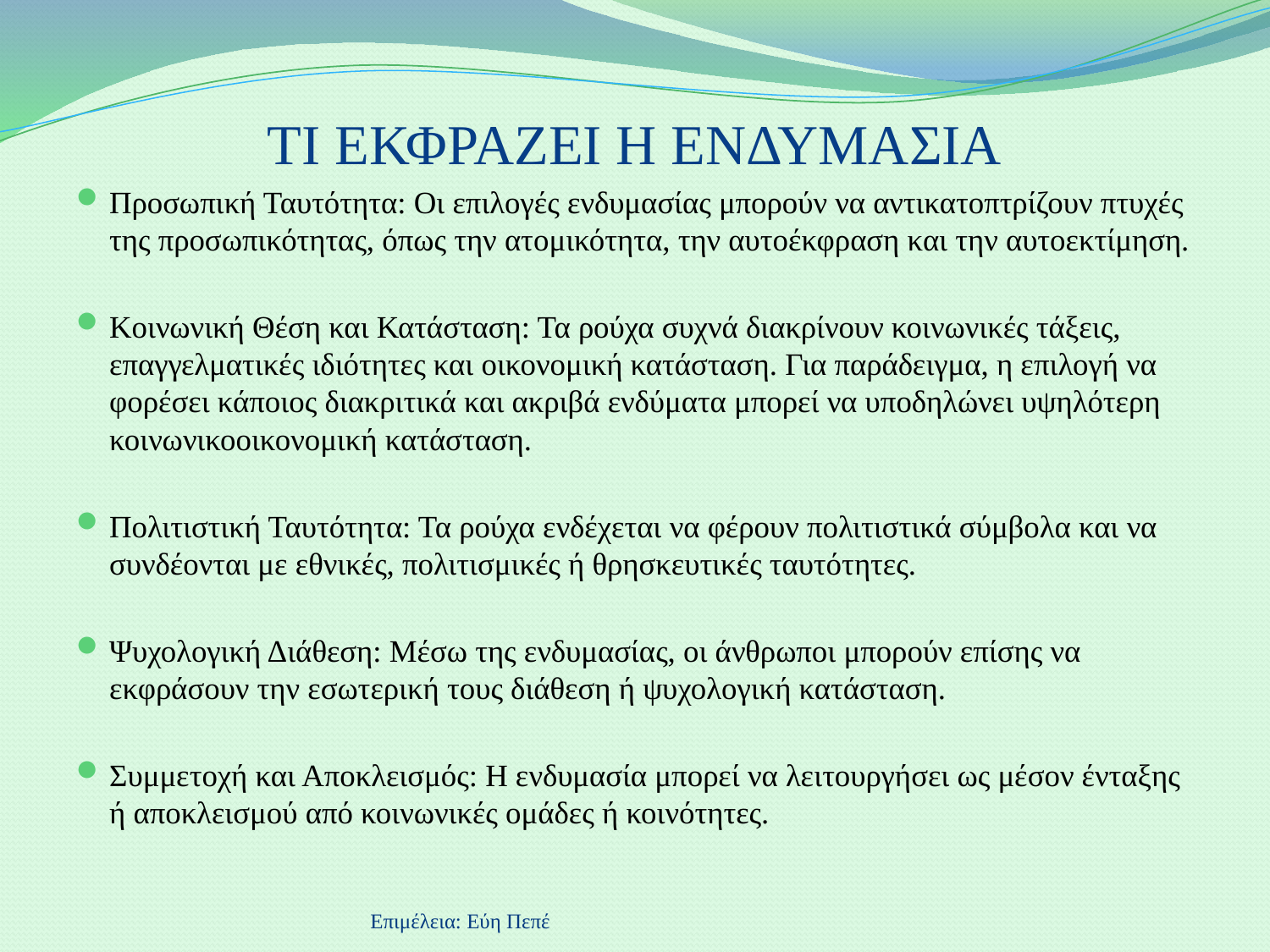

# ΤΙ ΕΚΦΡΑΖΕΙ Η ΕΝΔΥΜΑΣΙΑ
Προσωπική Ταυτότητα: Οι επιλογές ενδυμασίας μπορούν να αντικατοπτρίζουν πτυχές της προσωπικότητας, όπως την ατομικότητα, την αυτοέκφραση και την αυτοεκτίμηση.

Κοινωνική Θέση και Κατάσταση: Τα ρούχα συχνά διακρίνουν κοινωνικές τάξεις, επαγγελματικές ιδιότητες και οικονομική κατάσταση. Για παράδειγμα, η επιλογή να φορέσει κάποιος διακριτικά και ακριβά ενδύματα μπορεί να υποδηλώνει υψηλότερη κοινωνικοοικονομική κατάσταση.

Πολιτιστική Ταυτότητα: Τα ρούχα ενδέχεται να φέρουν πολιτιστικά σύμβολα και να συνδέονται με εθνικές, πολιτισμικές ή θρησκευτικές ταυτότητες.

Ψυχολογική Διάθεση: Μέσω της ενδυμασίας, οι άνθρωποι μπορούν επίσης να εκφράσουν την εσωτερική τους διάθεση ή ψυχολογική κατάσταση.

Συμμετοχή και Αποκλεισμός: Η ενδυμασία μπορεί να λειτουργήσει ως μέσον ένταξης ή αποκλεισμού από κοινωνικές ομάδες ή κοινότητες.
Επιμέλεια: Εύη Πεπέ